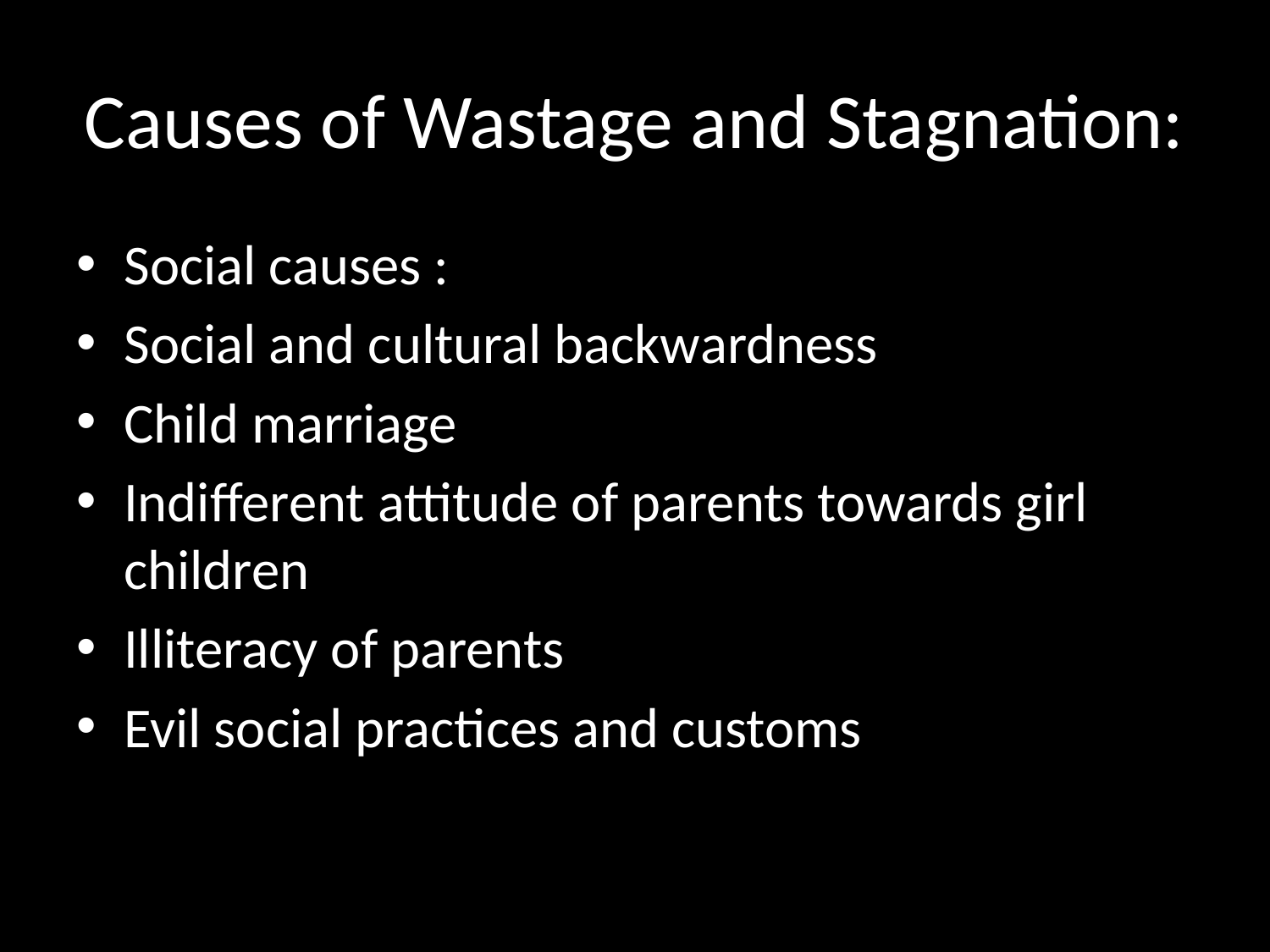

# Causes of Wastage and Stagnation:
Social causes :
Social and cultural backwardness
Child marriage
Indifferent attitude of parents towards girl children
Illiteracy of parents
Evil social practices and customs